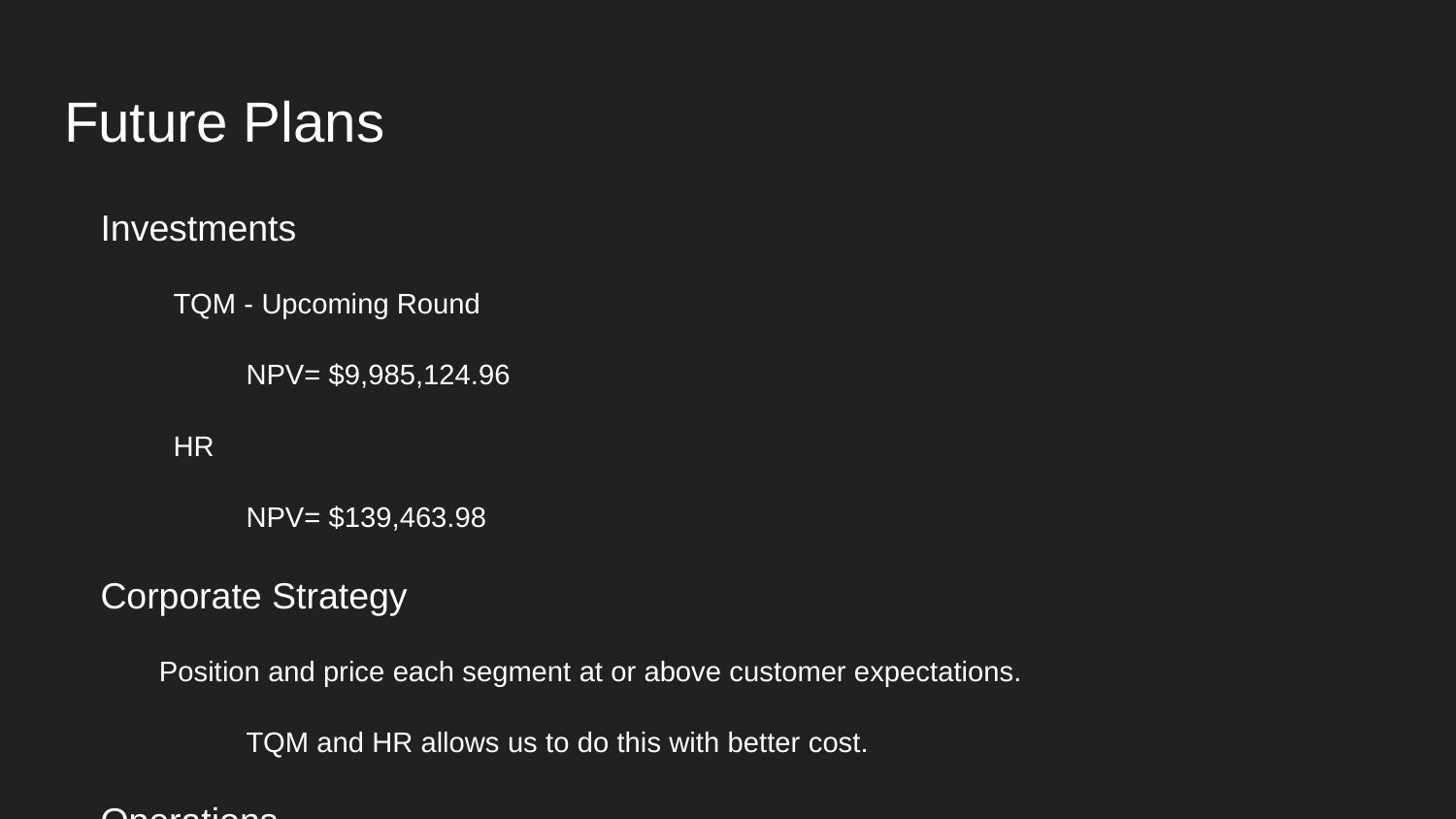

# Future Plans
Investments
TQM - Upcoming Round
NPV= $9,985,124.96
HR
NPV= $139,463.98
Corporate Strategy
Position and price each segment at or above customer expectations.
TQM and HR allows us to do this with better cost.
Operations
Better forecasting
(Next year’s segment growth rate X current round units sold) - (leftover inventory from previous round)
Ex: (1.19*10000)-1000